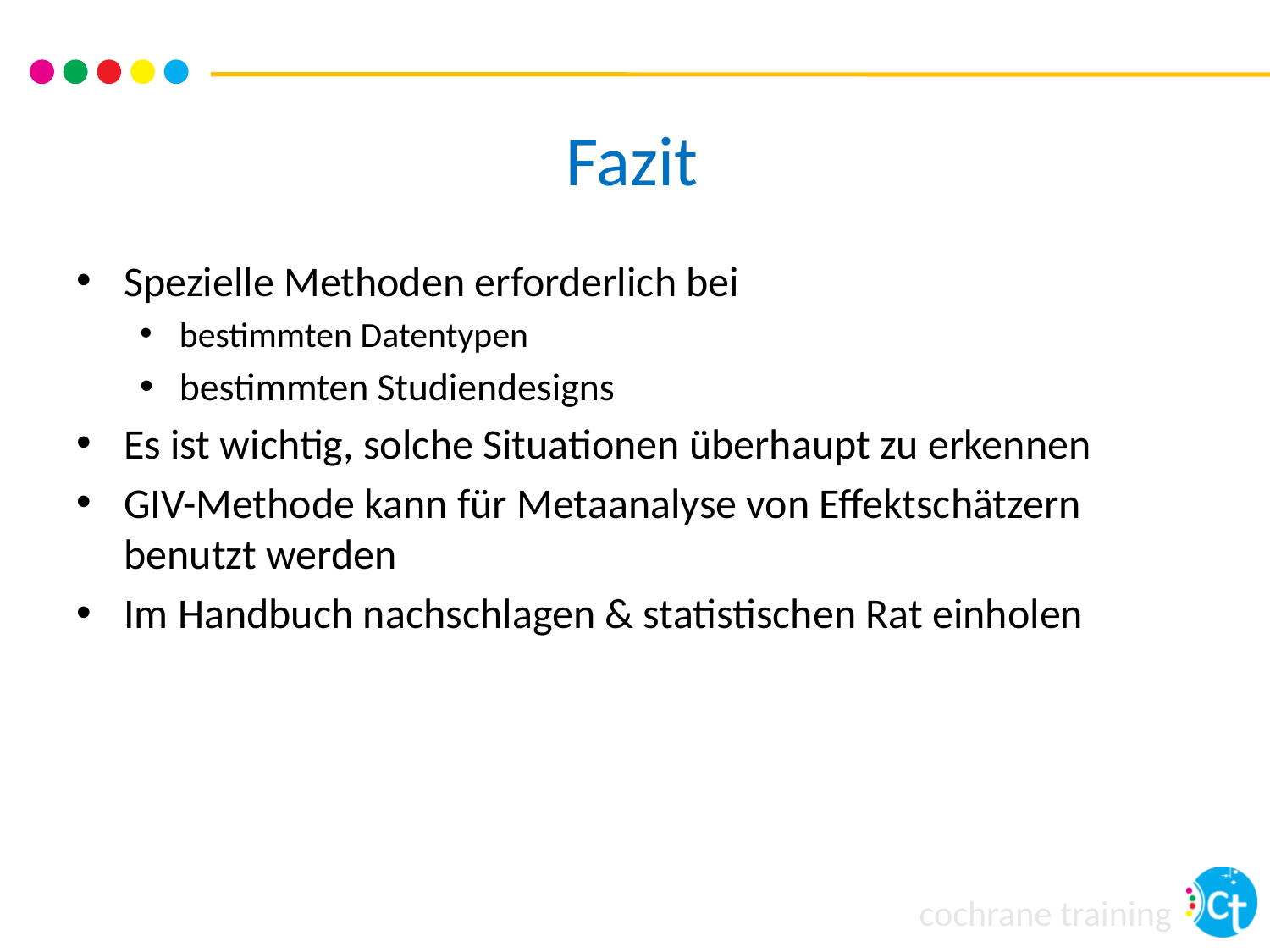

# Fazit
Spezielle Methoden erforderlich bei
bestimmten Datentypen
bestimmten Studiendesigns
Es ist wichtig, solche Situationen überhaupt zu erkennen
GIV-Methode kann für Metaanalyse von Effektschätzern benutzt werden
Im Handbuch nachschlagen & statistischen Rat einholen